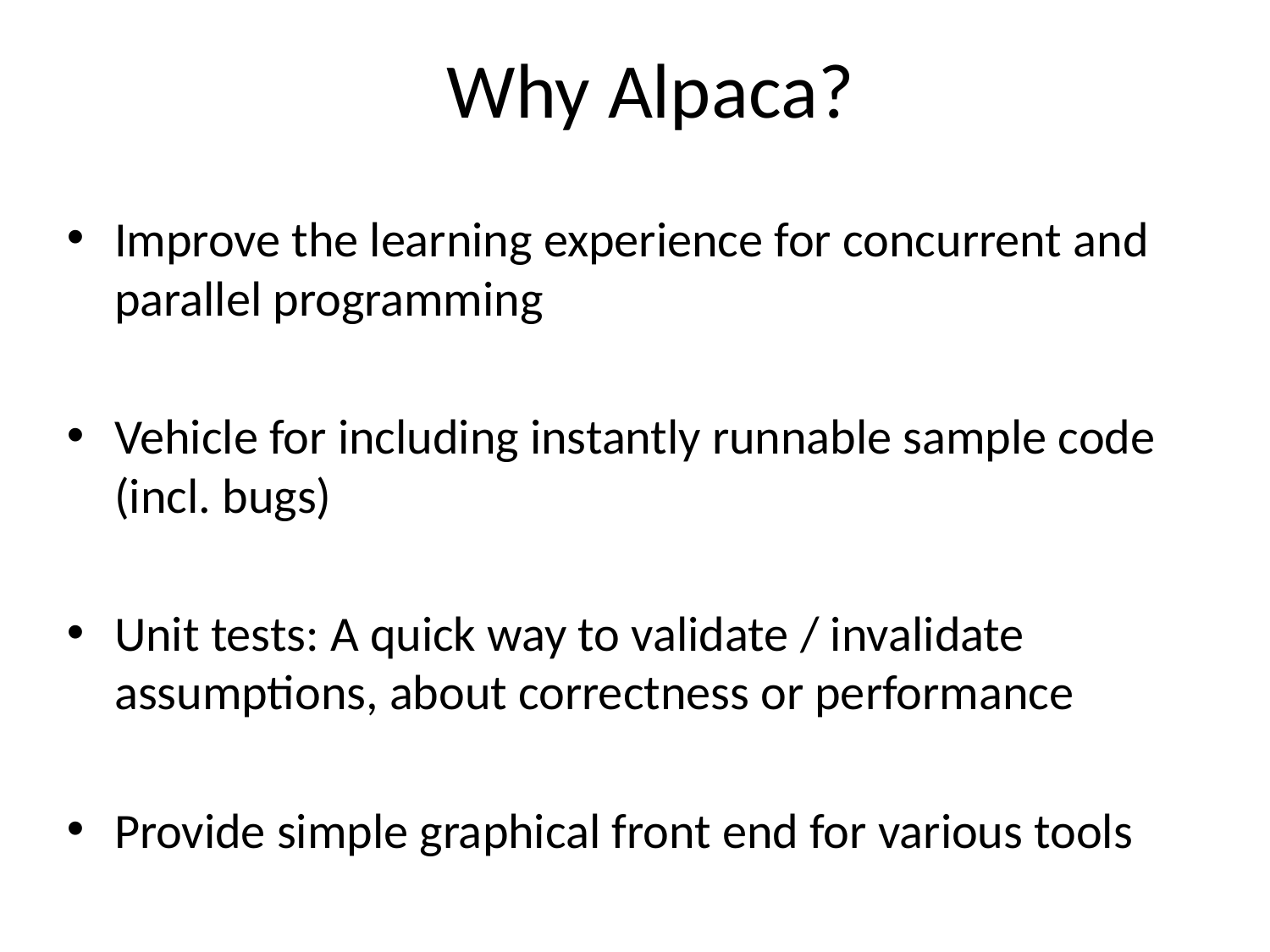

# Why Alpaca?
Improve the learning experience for concurrent and parallel programming

Vehicle for including instantly runnable sample code (incl. bugs)

Unit tests: A quick way to validate / invalidate assumptions, about correctness or performance

Provide simple graphical front end for various tools